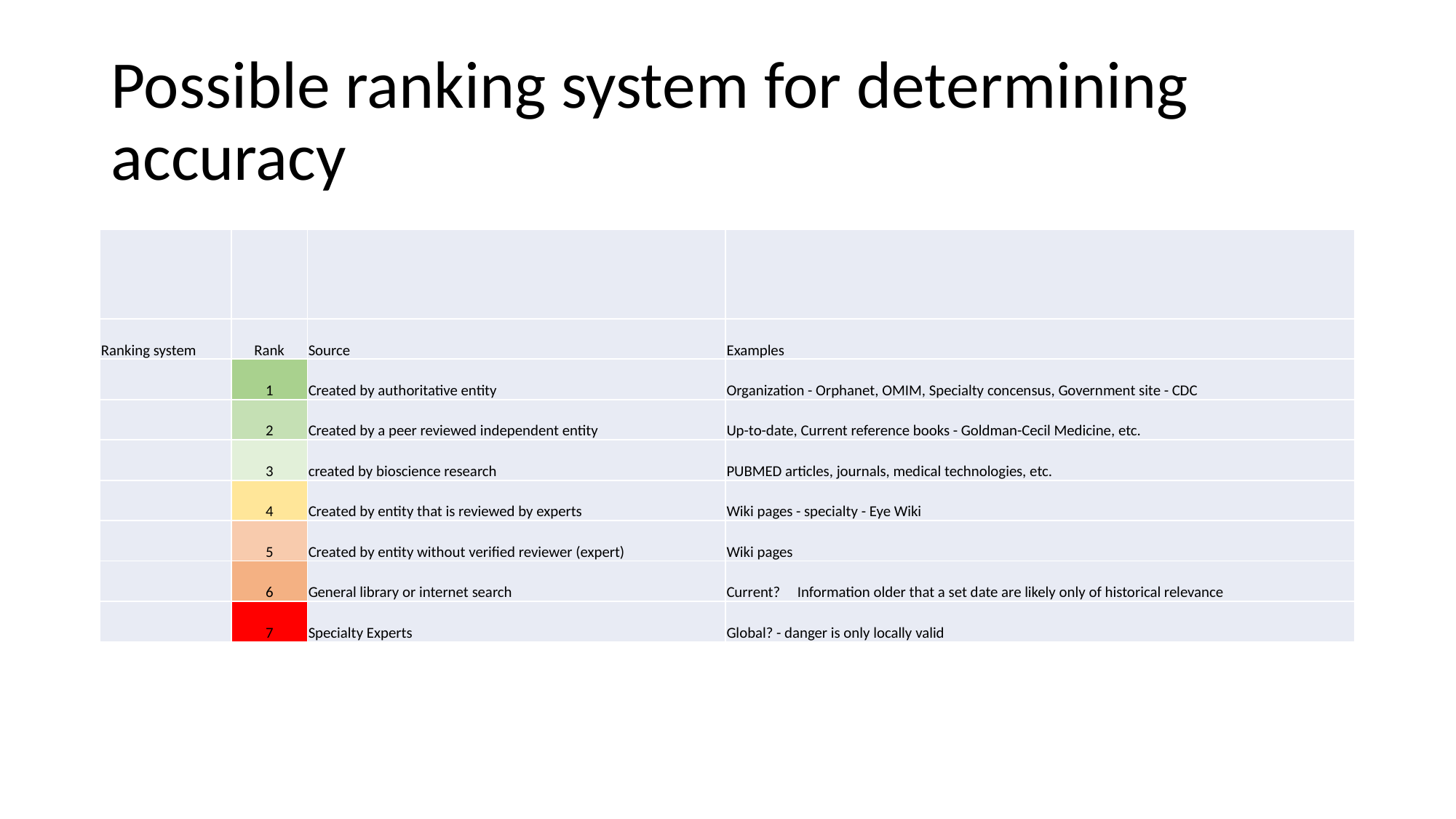

# Possible ranking system for determining accuracy
|  |  |  |  |
| --- | --- | --- | --- |
| Ranking system | Rank | Source | Examples |
|  | 1 | Created by authoritative entity | Organization - Orphanet, OMIM, Specialty concensus, Government site - CDC |
|  | 2 | Created by a peer reviewed independent entity | Up-to-date, Current reference books - Goldman-Cecil Medicine, etc. |
|  | 3 | created by bioscience research | PUBMED articles, journals, medical technologies, etc. |
|  | 4 | Created by entity that is reviewed by experts | Wiki pages - specialty - Eye Wiki |
|  | 5 | Created by entity without verified reviewer (expert) | Wiki pages |
|  | 6 | General library or internet search | Current? Information older that a set date are likely only of historical relevance |
|  | 7 | Specialty Experts | Global? - danger is only locally valid |